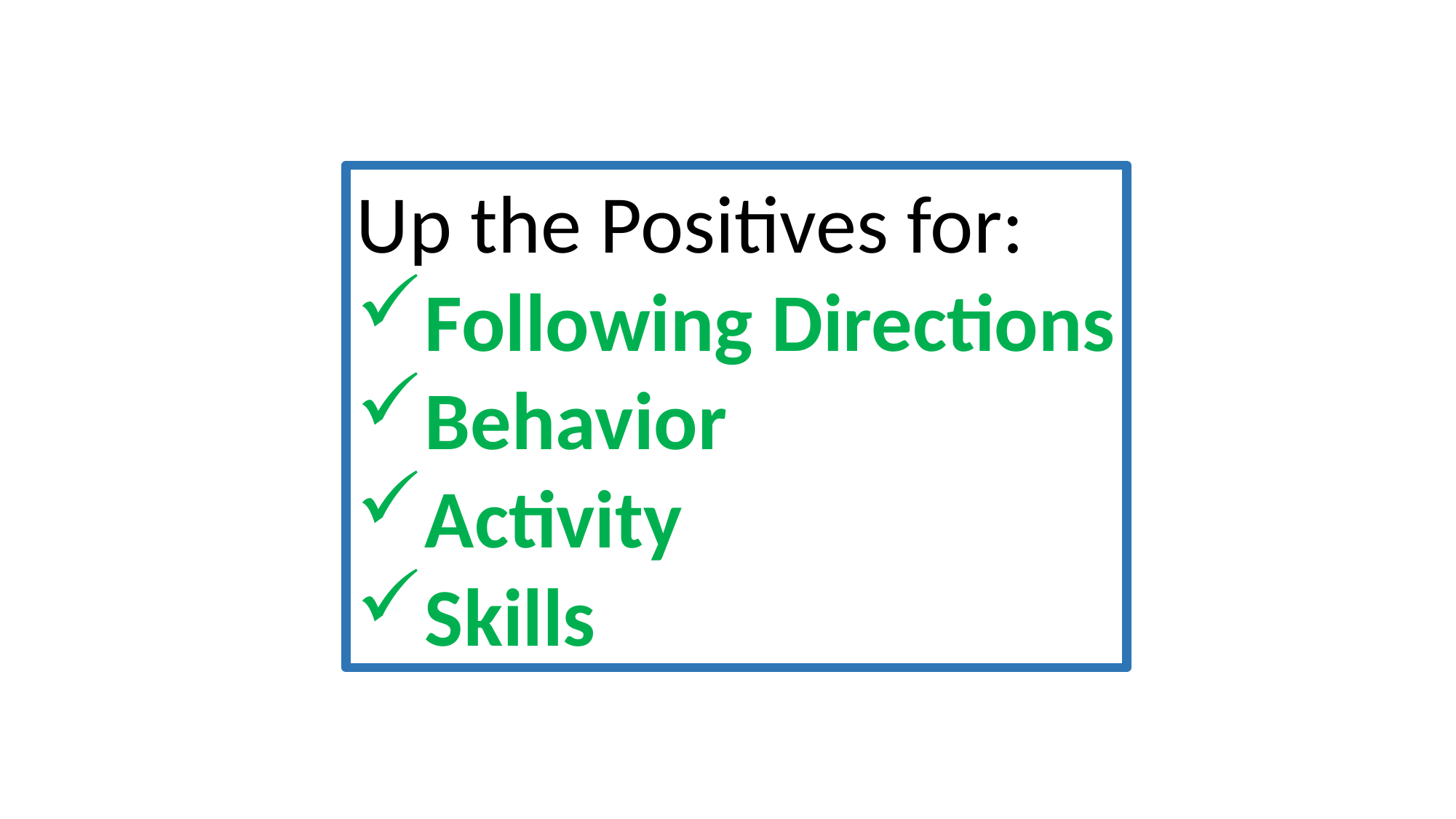

Up the Positives for:
Following Directions
Behavior
Activity
Skills